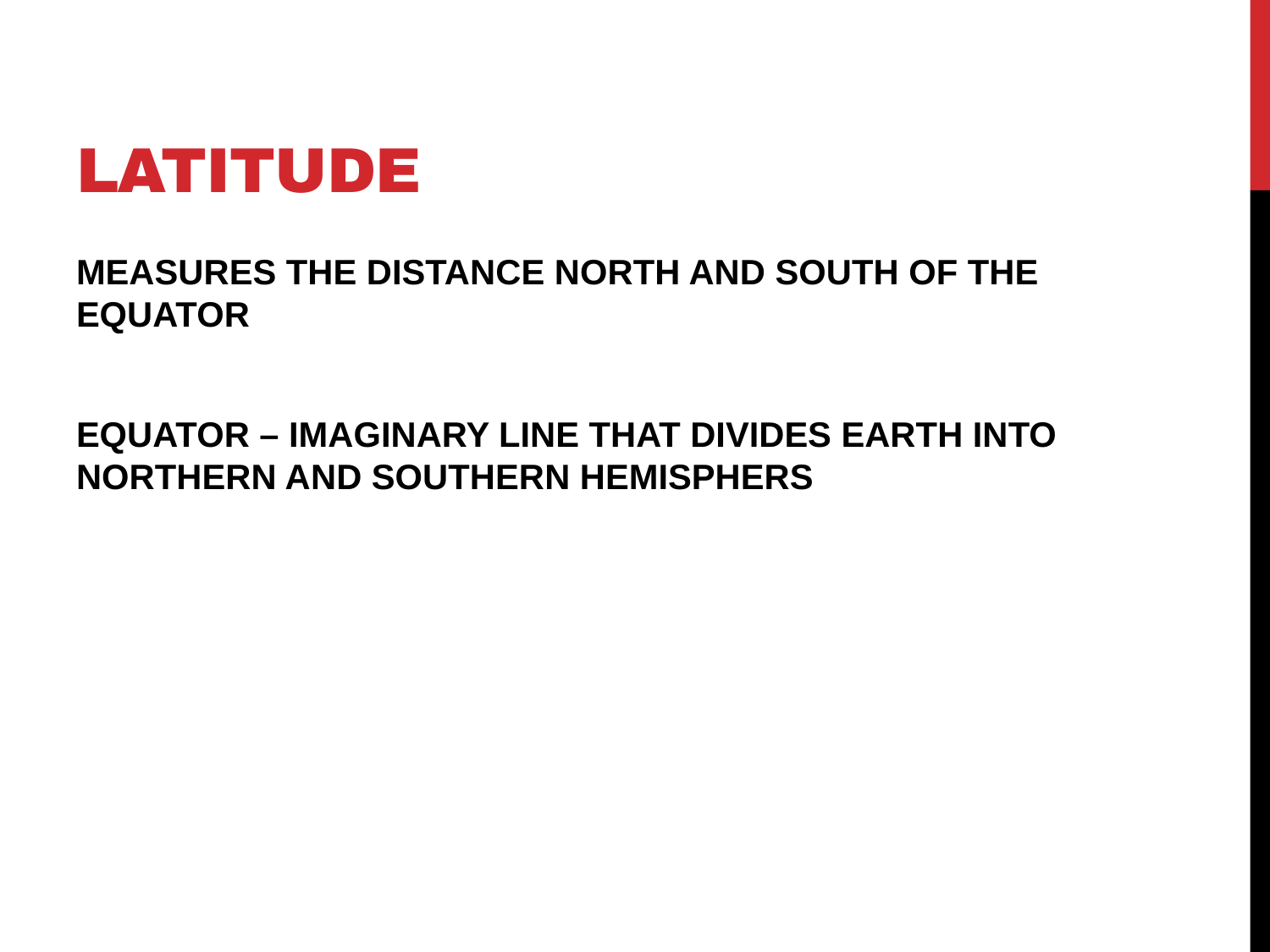

# LATITUDE
MEASURES THE DISTANCE NORTH AND SOUTH OF THE EQUATOR

EQUATOR – IMAGINARY LINE THAT DIVIDES EARTH INTO NORTHERN AND SOUTHERN HEMISPHERS